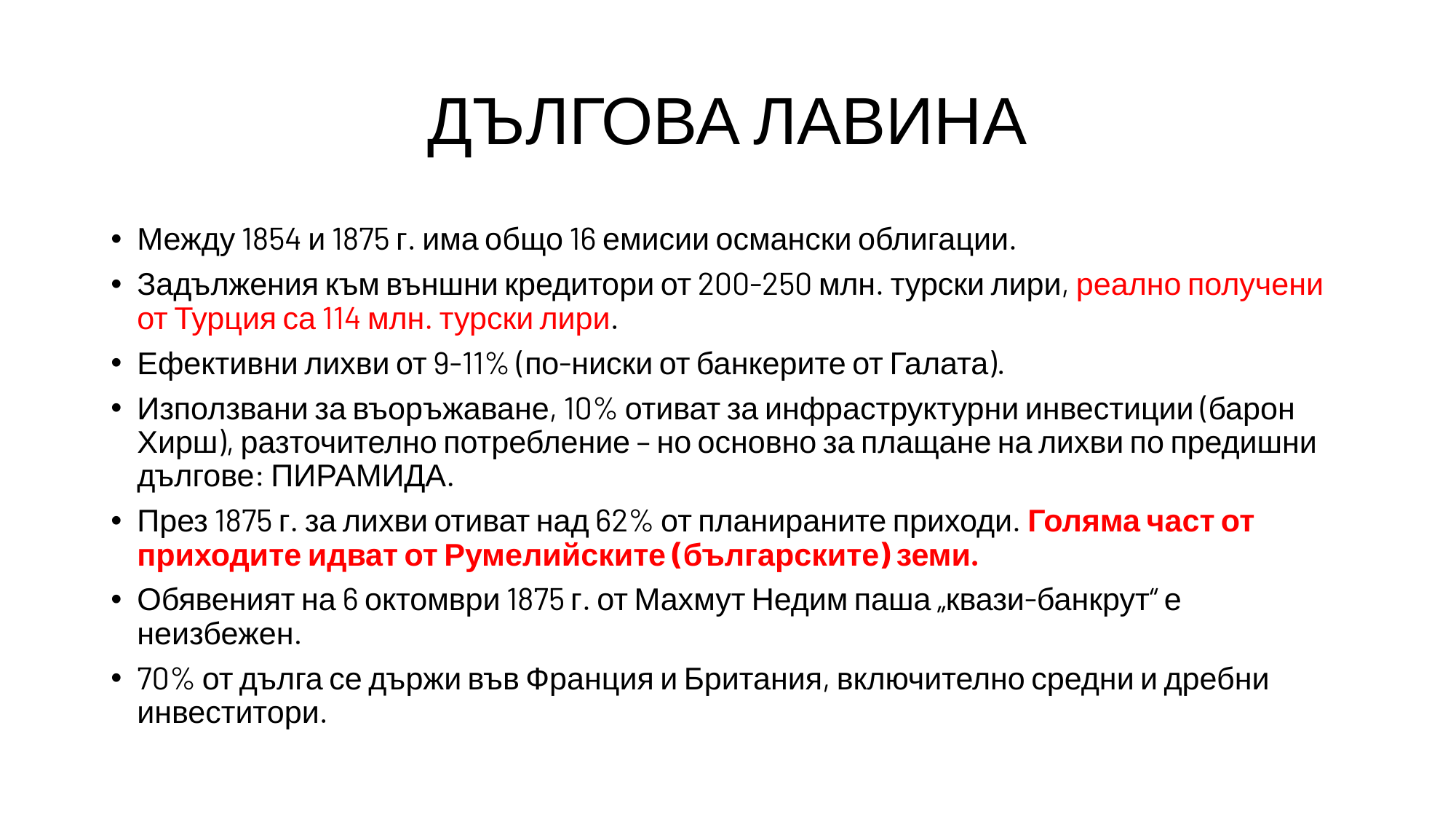

# ДЪЛГОВА ЛАВИНА
Между 1854 и 1875 г. има общо 16 емисии османски облигации.
Задължения към външни кредитори от 200-250 млн. турски лири, реално получени от Турция са 114 млн. турски лири.
Ефективни лихви от 9-11% (по-ниски от банкерите от Галата).
Използвани за въоръжаване, 10% отиват за инфраструктурни инвестиции (барон Хирш), разточително потребление – но основно за плащане на лихви по предишни дългове: ПИРАМИДА.
През 1875 г. за лихви отиват над 62% от планираните приходи. Голяма част от приходите идват от Румелийските (българските) земи.
Обявеният на 6 октомври 1875 г. от Махмут Недим паша „квази-банкрут“ е неизбежен.
70% от дълга се държи във Франция и Британия, включително средни и дребни инвеститори.